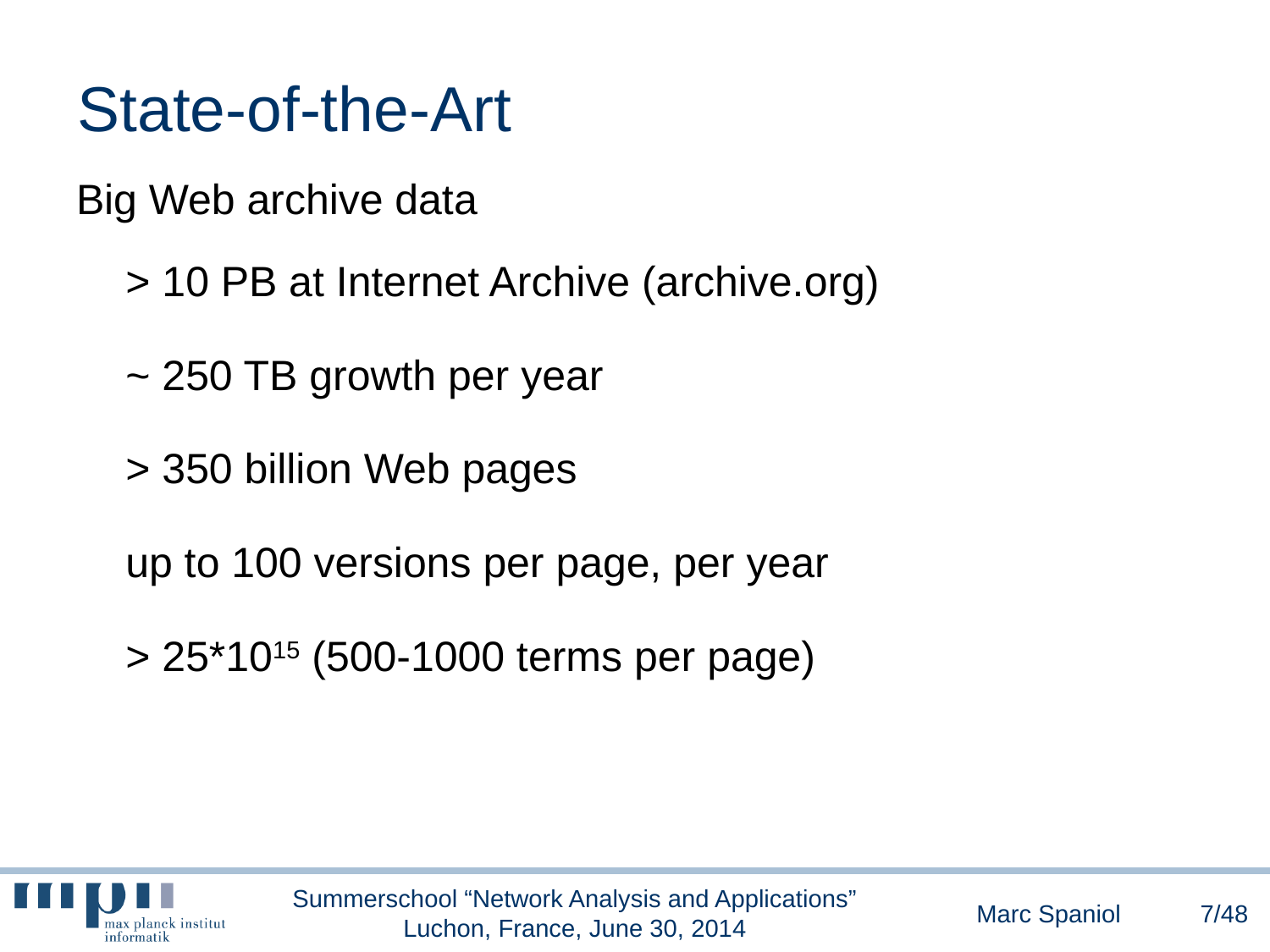

# State-of-the-Art
Big Web archive data

> 10 PB at Internet Archive (archive.org)

~ 250 TB growth per year

> 350 billion Web pages

up to 100 versions per page, per year

> 25*1015 (500-1000 terms per page)
Summerschool “Network Analysis and Applications” Luchon, France, June 30, 2014
Marc Spaniol
7/48